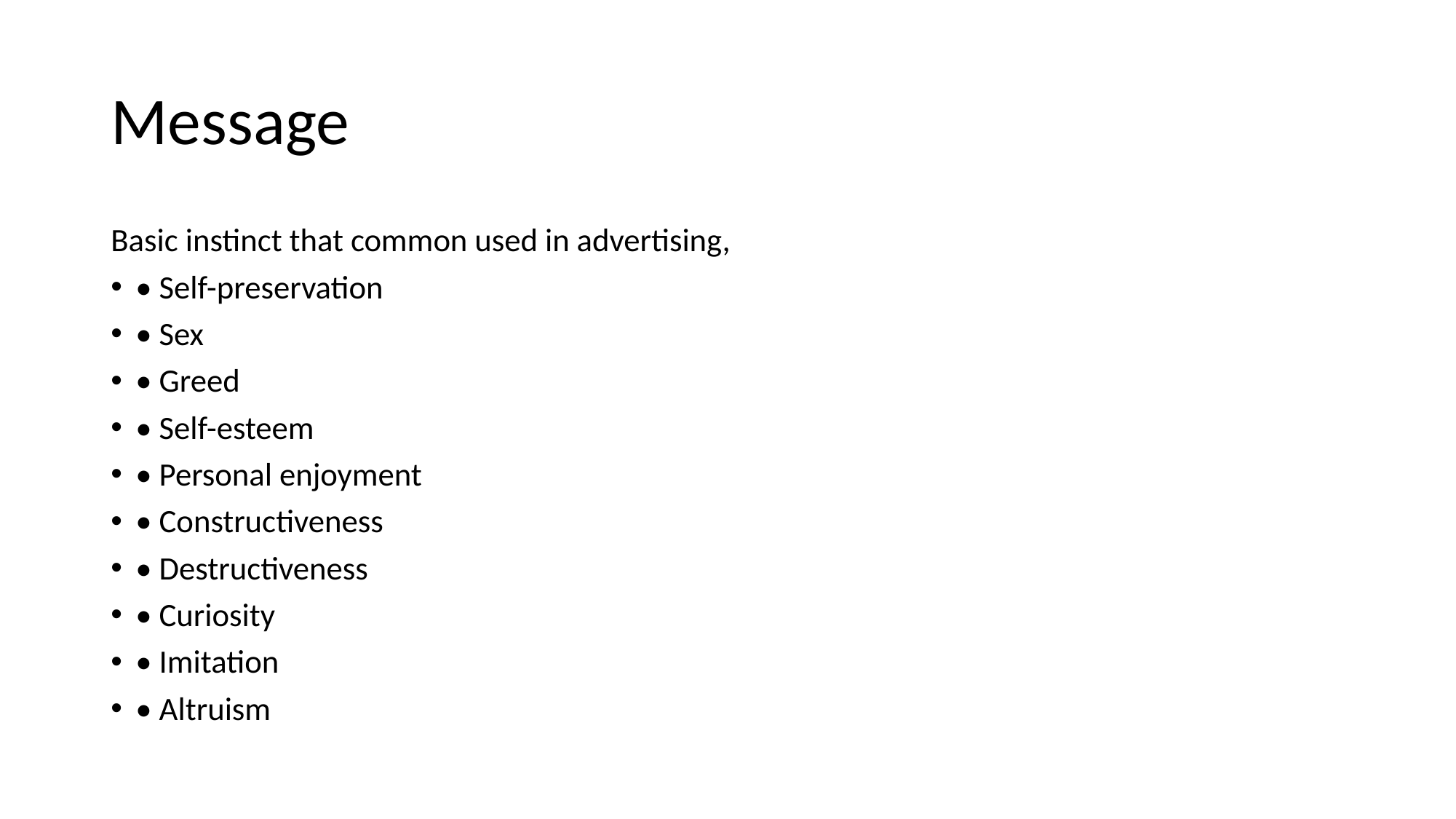

# Message
Basic instinct that common used in advertising,
• Self-preservation
• Sex
• Greed
• Self-esteem
• Personal enjoyment
• Constructiveness
• Destructiveness
• Curiosity
• Imitation
• Altruism